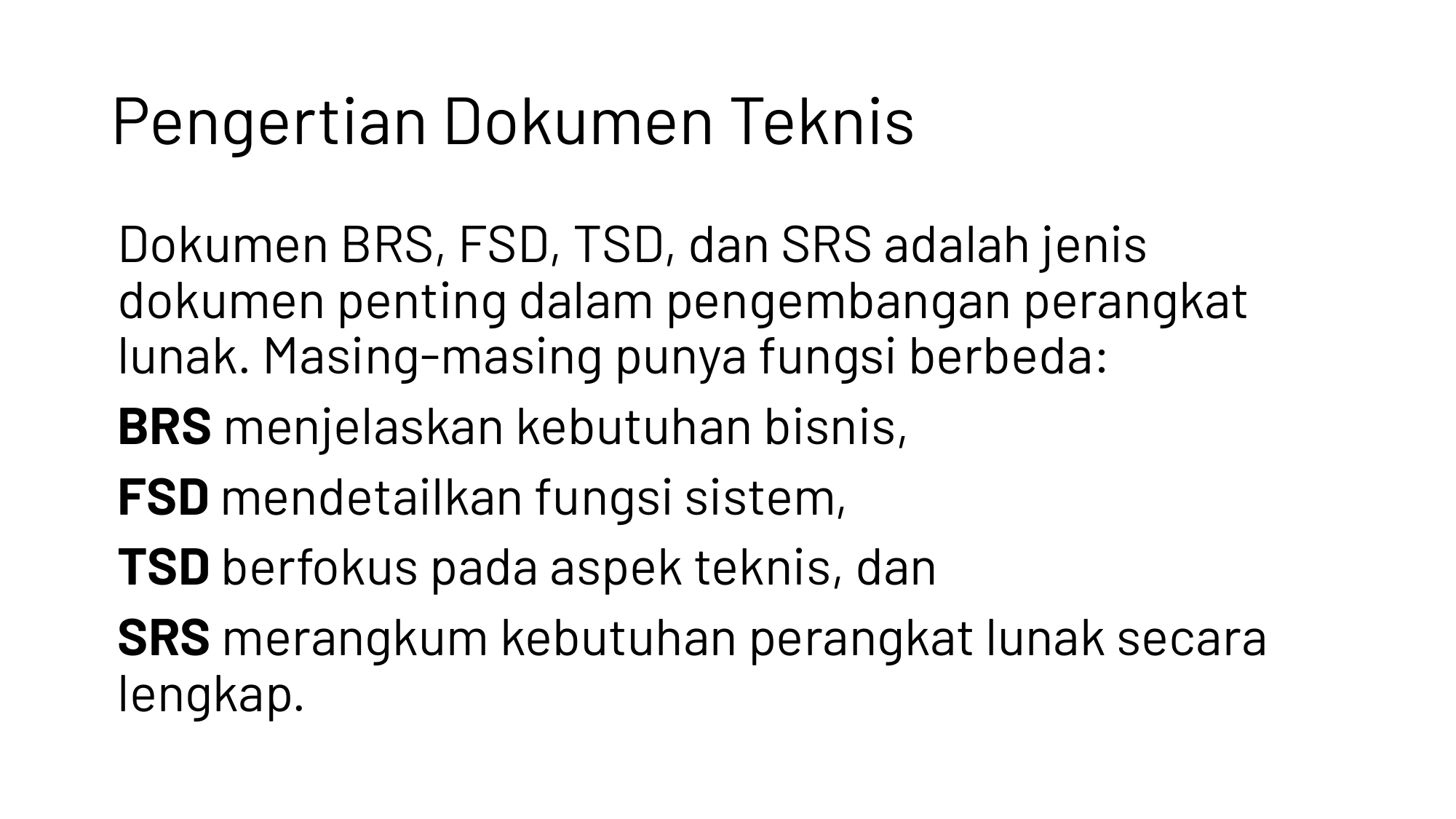

# Pengertian Dokumen Teknis
Dokumen BRS, FSD, TSD, dan SRS adalah jenis dokumen penting dalam pengembangan perangkat lunak. Masing-masing punya fungsi berbeda:
BRS menjelaskan kebutuhan bisnis,
FSD mendetailkan fungsi sistem,
TSD berfokus pada aspek teknis, dan
SRS merangkum kebutuhan perangkat lunak secara lengkap.